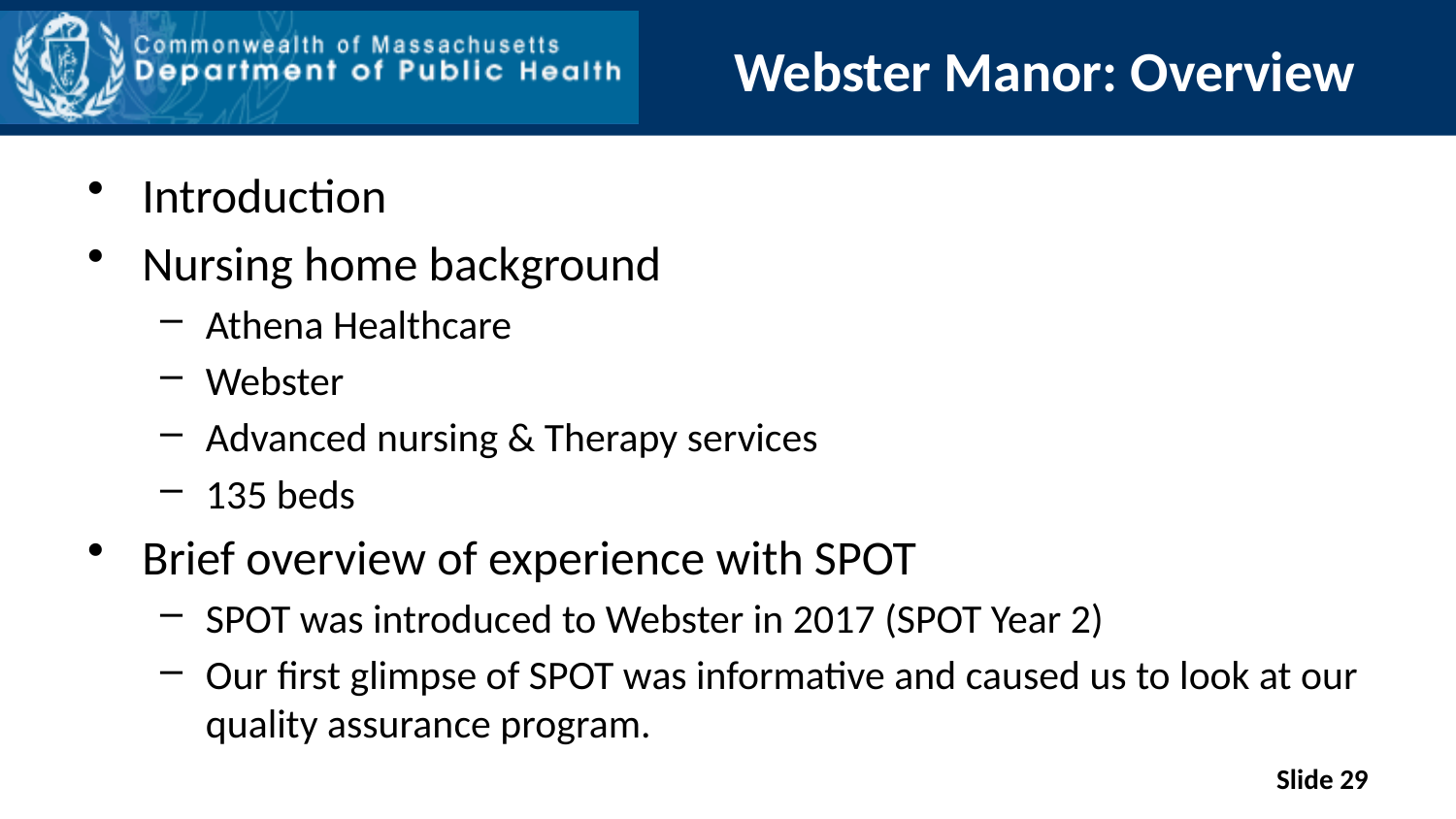

# Webster Manor: Overview
Introduction
Nursing home background
Athena Healthcare
Webster
Advanced nursing & Therapy services
135 beds
Brief overview of experience with SPOT
SPOT was introduced to Webster in 2017 (SPOT Year 2)
Our first glimpse of SPOT was informative and caused us to look at our quality assurance program.

29